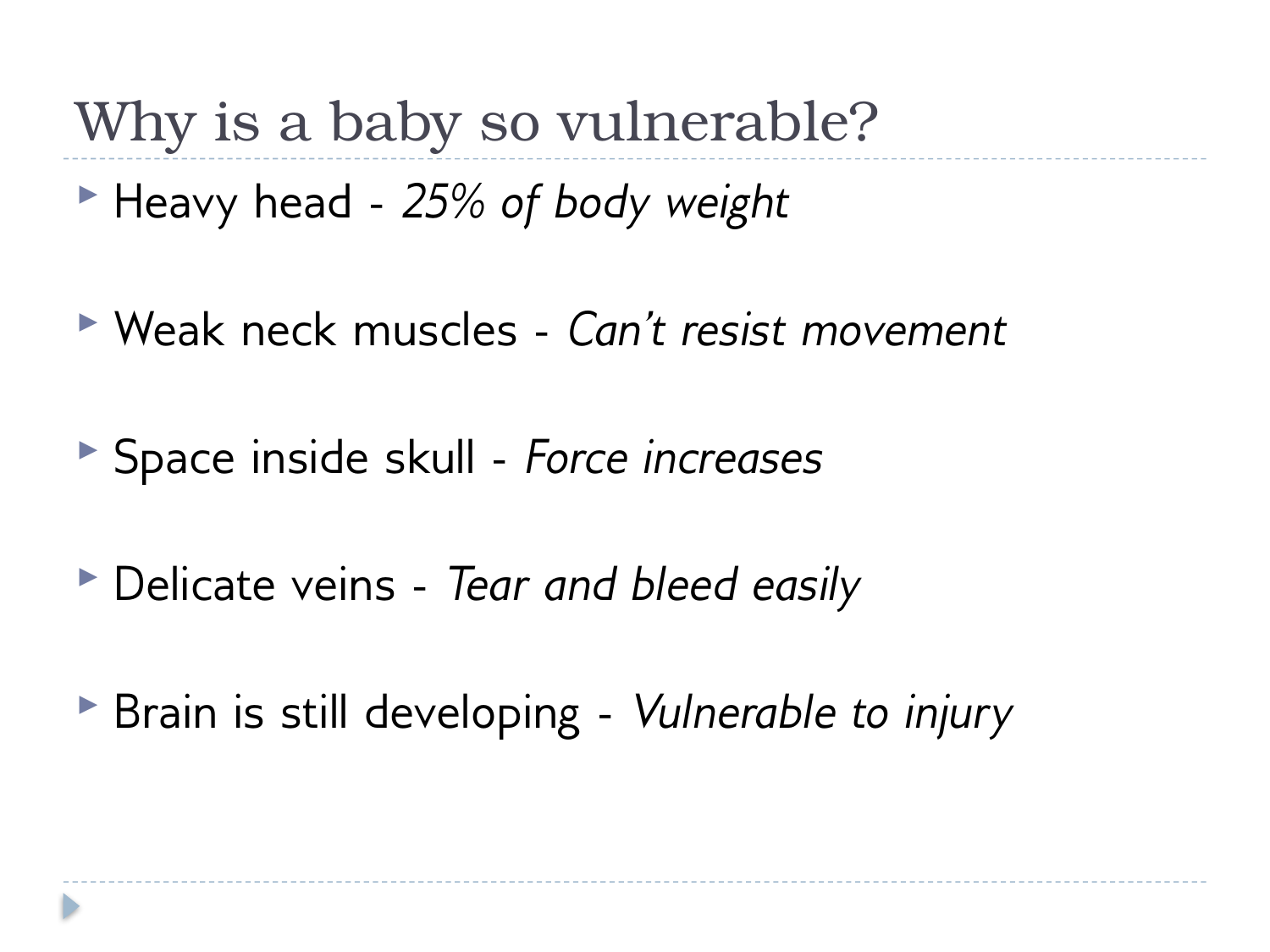

# Why is a baby so vulnerable?
Heavy head - 25% of body weight

Weak neck muscles - Can’t resist movement

Space inside skull - Force increases

Delicate veins - Tear and bleed easily

Brain is still developing - Vulnerable to injury